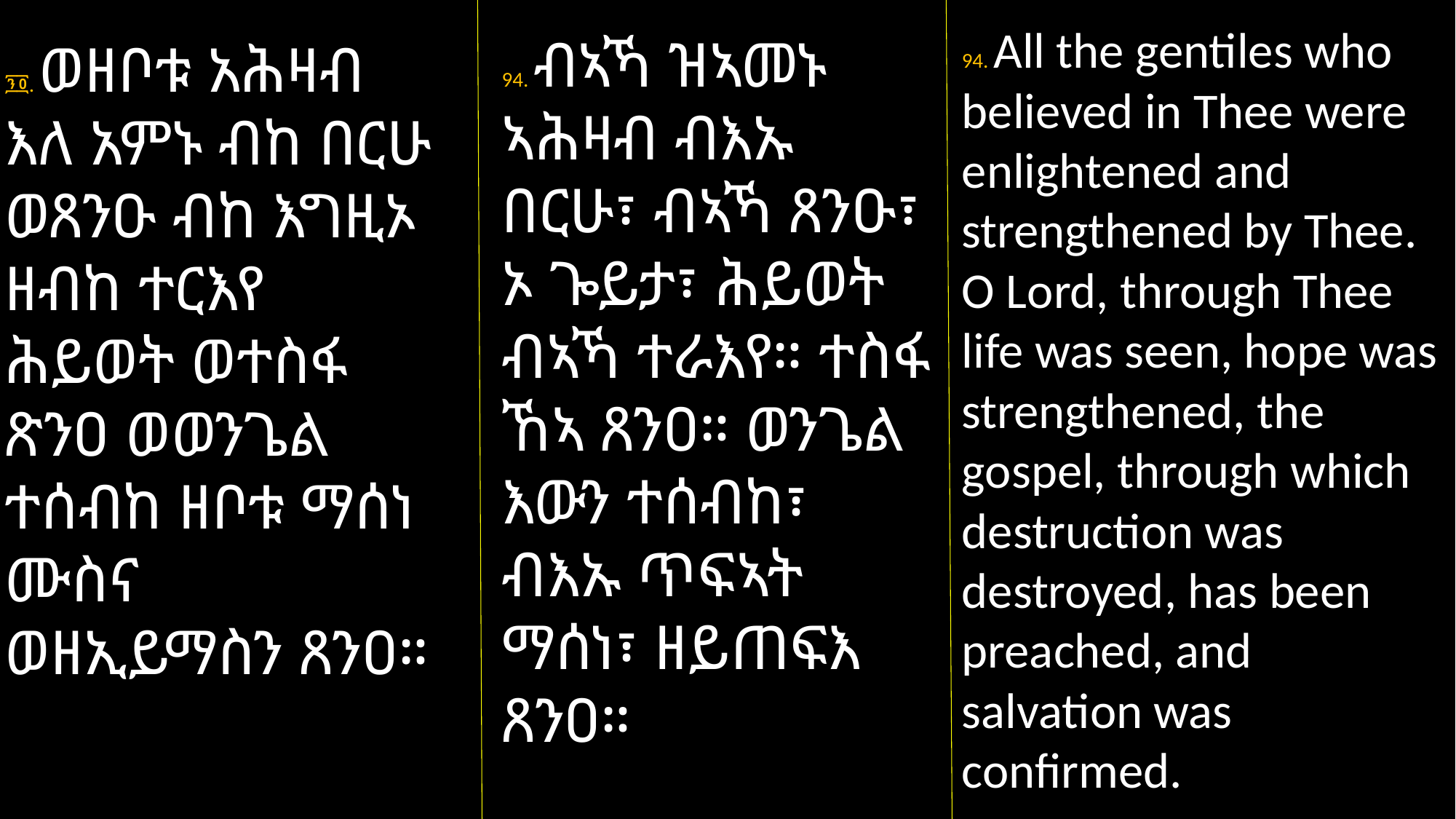

94. All the gentiles who believed in Thee were enlightened and strengthened by Thee. O Lord, through Thee life was seen, hope was strengthened, the gospel, through which destruction was destroyed, has been preached, and salvation was confirmed.
94. ብኣኻ ዝኣመኑ ኣሕዛብ ብእኡ በርሁ፣ ብኣኻ ጸንዑ፣ ኦ ጐይታ፣ ሕይወት ብኣኻ ተራእየ። ተስፋ ኸኣ ጸንዐ። ወንጌል እውን ተሰብከ፣ ብእኡ ጥፍኣት ማሰነ፣ ዘይጠፍእ ጸንዐ።
፺፬. ወዘቦቱ አሕዛብ እለ አምኑ ብከ በርሁ ወጸንዑ ብከ እግዚኦ ዘብከ ተርእየ ሕይወት ወተስፋ ጽንዐ ወወንጌል ተሰብከ ዘቦቱ ማሰነ ሙስና ወዘኢይማስን ጸንዐ።